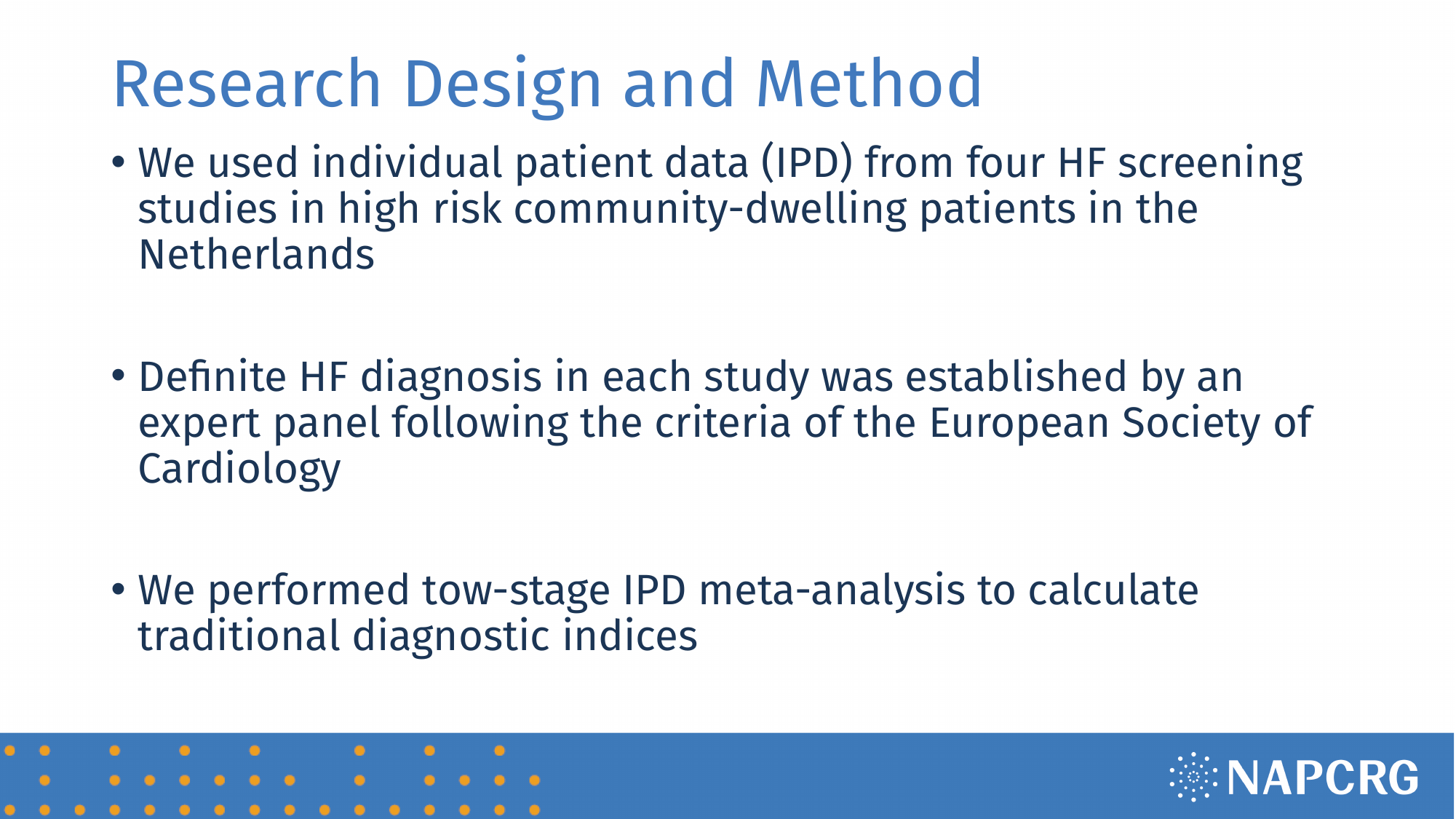

# Research Design and Method
We used individual patient data (IPD) from four HF screening studies in high risk community-dwelling patients in the Netherlands

Definite HF diagnosis in each study was established by an expert panel following the criteria of the European Society of Cardiology

We performed tow-stage IPD meta-analysis to calculate traditional diagnostic indices